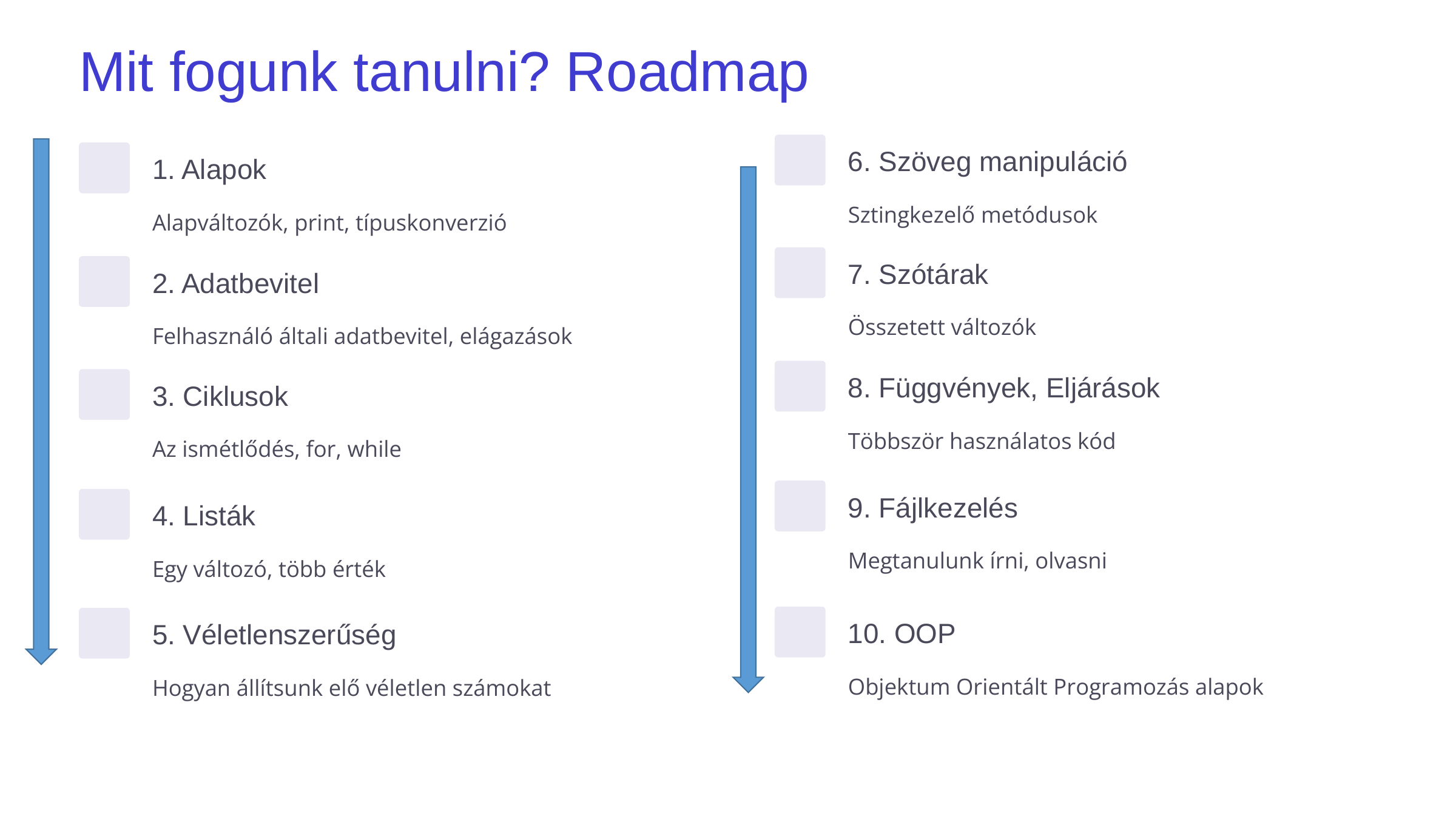

Mit fogunk tanulni? Roadmap

6. Szöveg manipuláció

1. Alapok

Sztingkezelő metódusok
Alapváltozók, print, típuskonverzió

7. Szótárak

2. Adatbevitel
Összetett változók
Felhasználó általi adatbevitel, elágazások

8. Függvények, Eljárások

3. Ciklusok
Többször használatos kód
Az ismétlődés, for, while

9. Fájlkezelés

4. Listák
Megtanulunk írni, olvasni
Egy változó, több érték

10. OOP
5. Véletlenszerűség
Objektum Orientált Programozás alapok
Hogyan állítsunk elő véletlen számokat